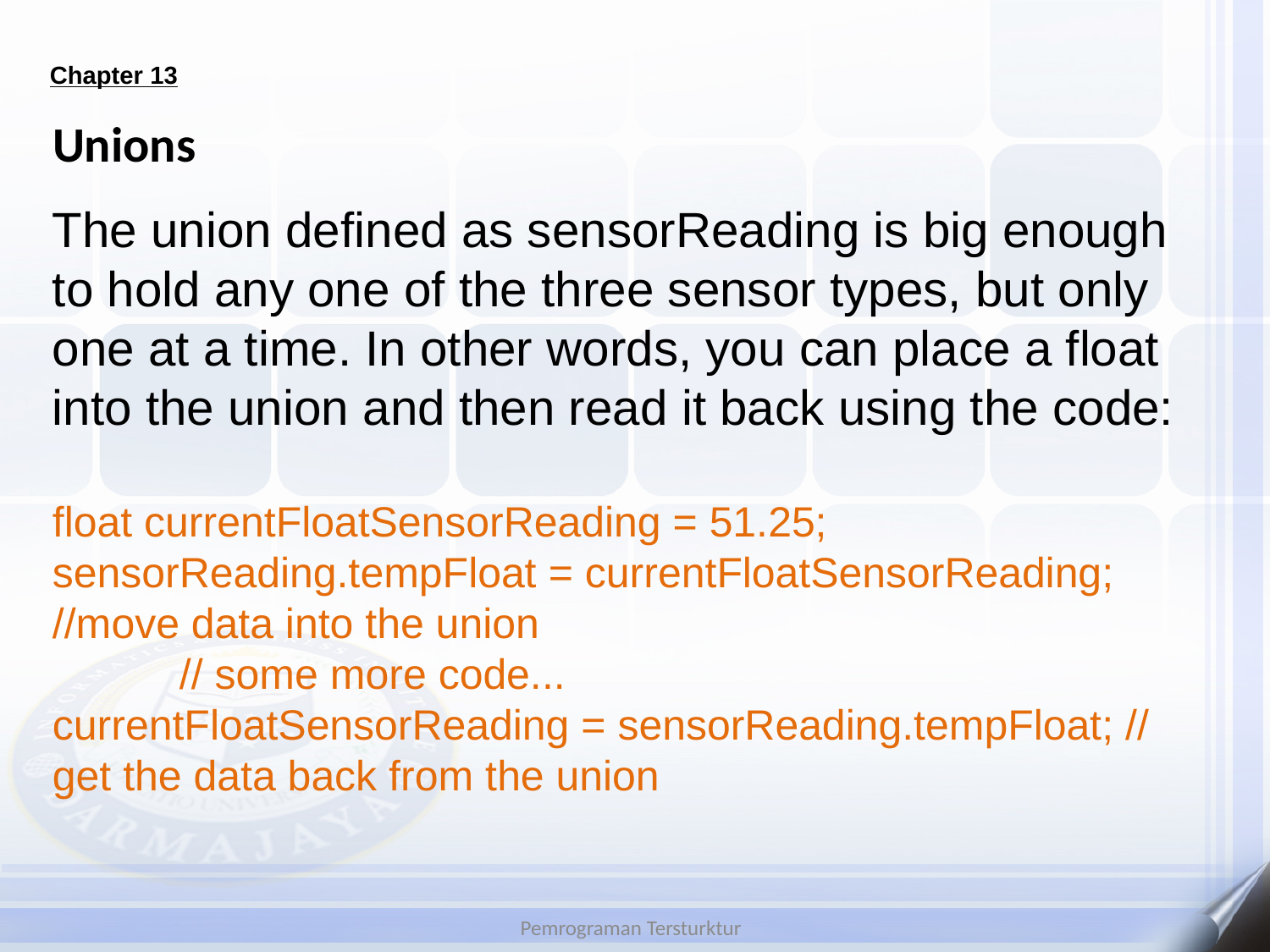

# Chapter 13
Unions
The union defined as sensorReading is big enough to hold any one of the three sensor types, but only
one at a time. In other words, you can place a float into the union and then read it back using the code:

float currentFloatSensorReading = 51.25;
sensorReading.tempFloat = currentFloatSensorReading; 	//move data into the union
	// some more code...
currentFloatSensorReading = sensorReading.tempFloat; // get the data back from the union
Pemrograman Tersturktur